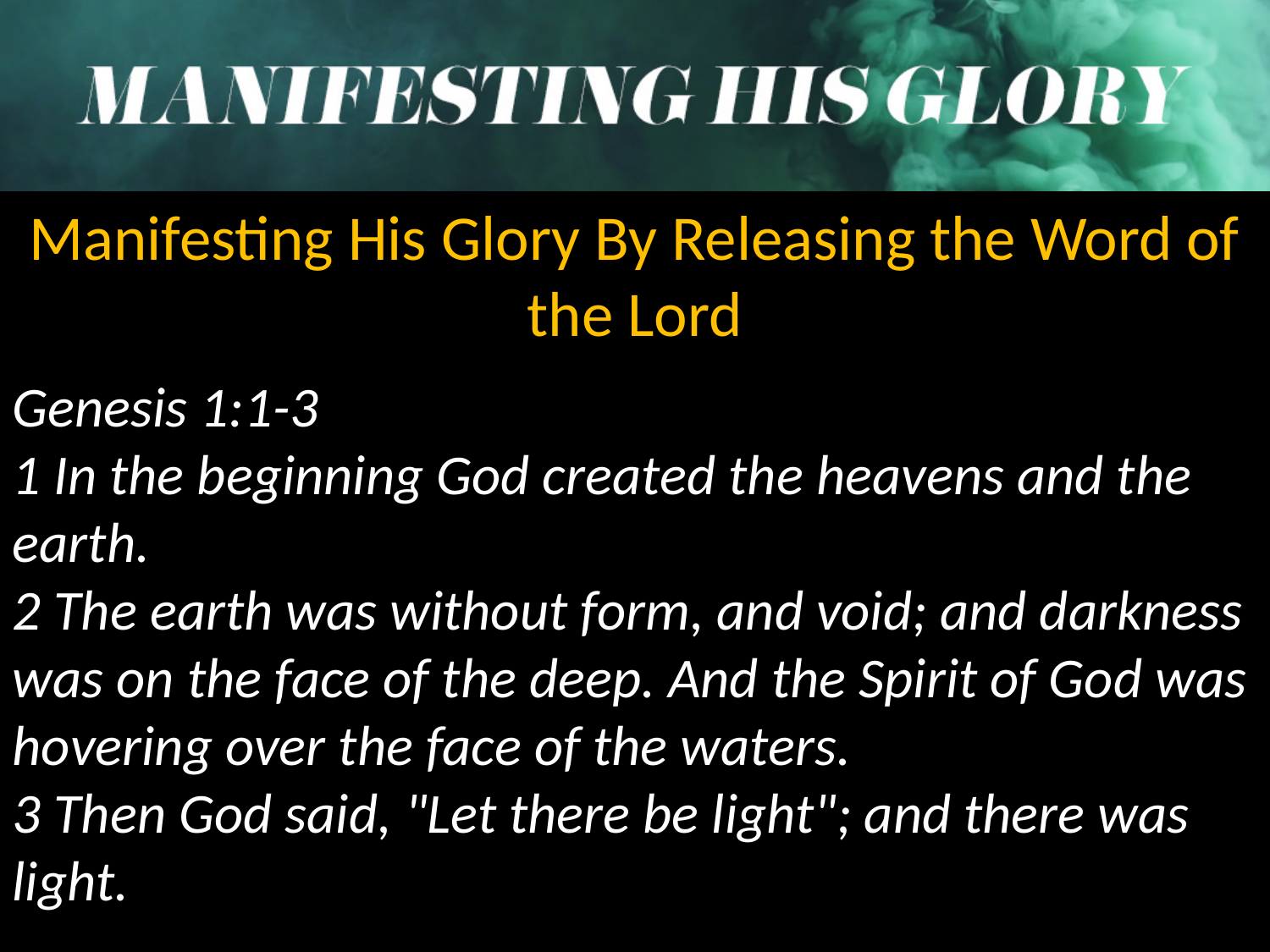

Manifesting His Glory By Releasing the Word of the Lord
Genesis 1:1-3
1 In the beginning God created the heavens and the earth.
2 The earth was without form, and void; and darkness was on the face of the deep. And the Spirit of God was hovering over the face of the waters.
3 Then God said, "Let there be light"; and there was light.